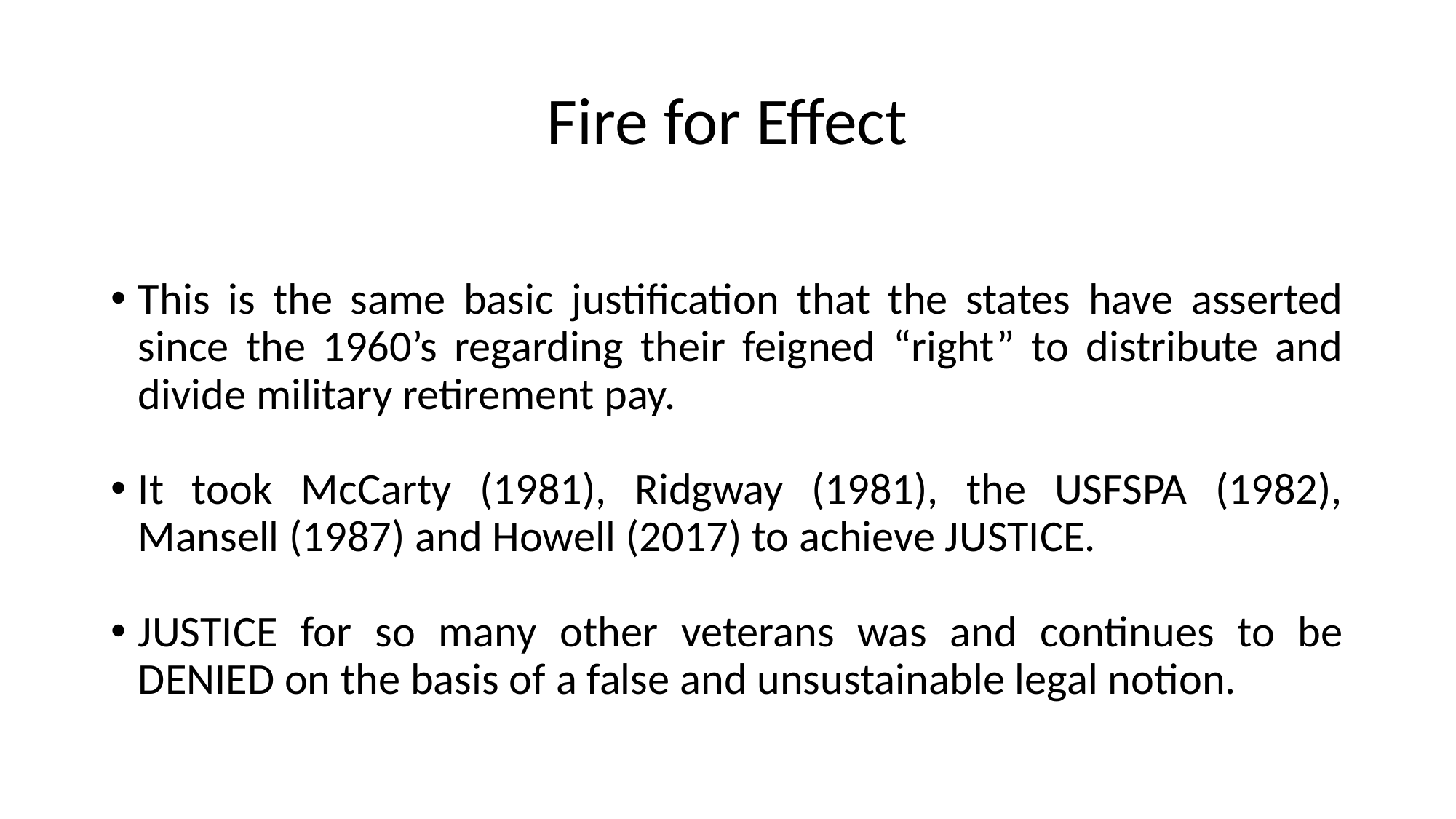

# Fire for Effect

This is the same basic justification that the states have asserted since the 1960’s regarding their feigned “right” to distribute and divide military retirement pay.

It took McCarty (1981), Ridgway (1981), the USFSPA (1982), Mansell (1987) and Howell (2017) to achieve JUSTICE.

JUSTICE for so many other veterans was and continues to be DENIED on the basis of a false and unsustainable legal notion.